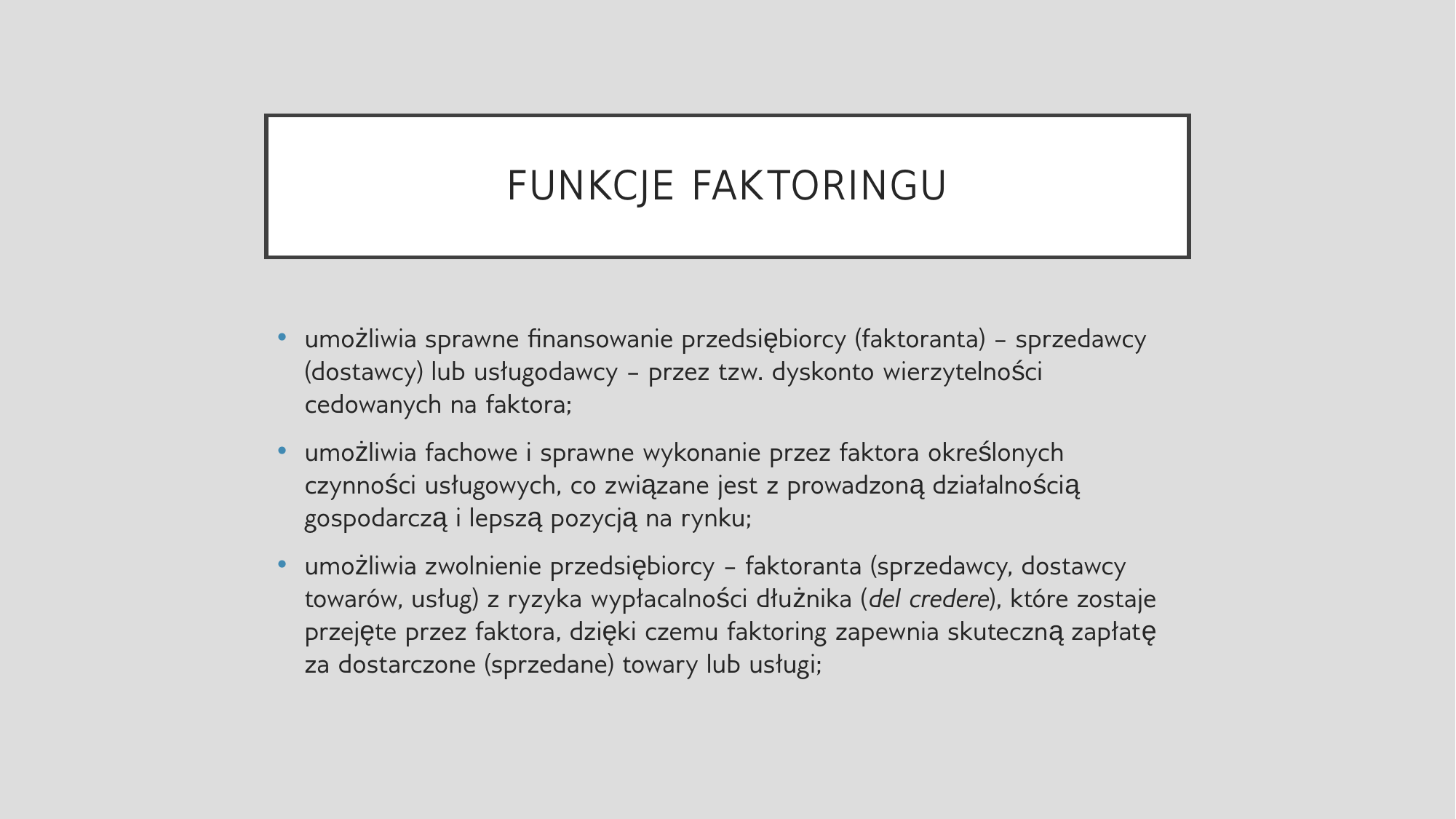

# Funkcje Faktoringu
umożliwia sprawne finansowanie przedsiębiorcy (faktoranta) – sprzedawcy (dostawcy) lub usługodawcy – przez tzw. dyskonto wierzytelności cedowanych na faktora;
umożliwia fachowe i sprawne wykonanie przez faktora określonych czynności usługowych, co związane jest z prowadzoną działalnością gospodarczą i lepszą pozycją na rynku;
umożliwia zwolnienie przedsiębiorcy – faktoranta (sprzedawcy, dostawcy towarów, usług) z ryzyka wypłacalności dłużnika (del credere), które zostaje przejęte przez faktora, dzięki czemu faktoring zapewnia skuteczną zapłatę za dostarczone (sprzedane) towary lub usługi;